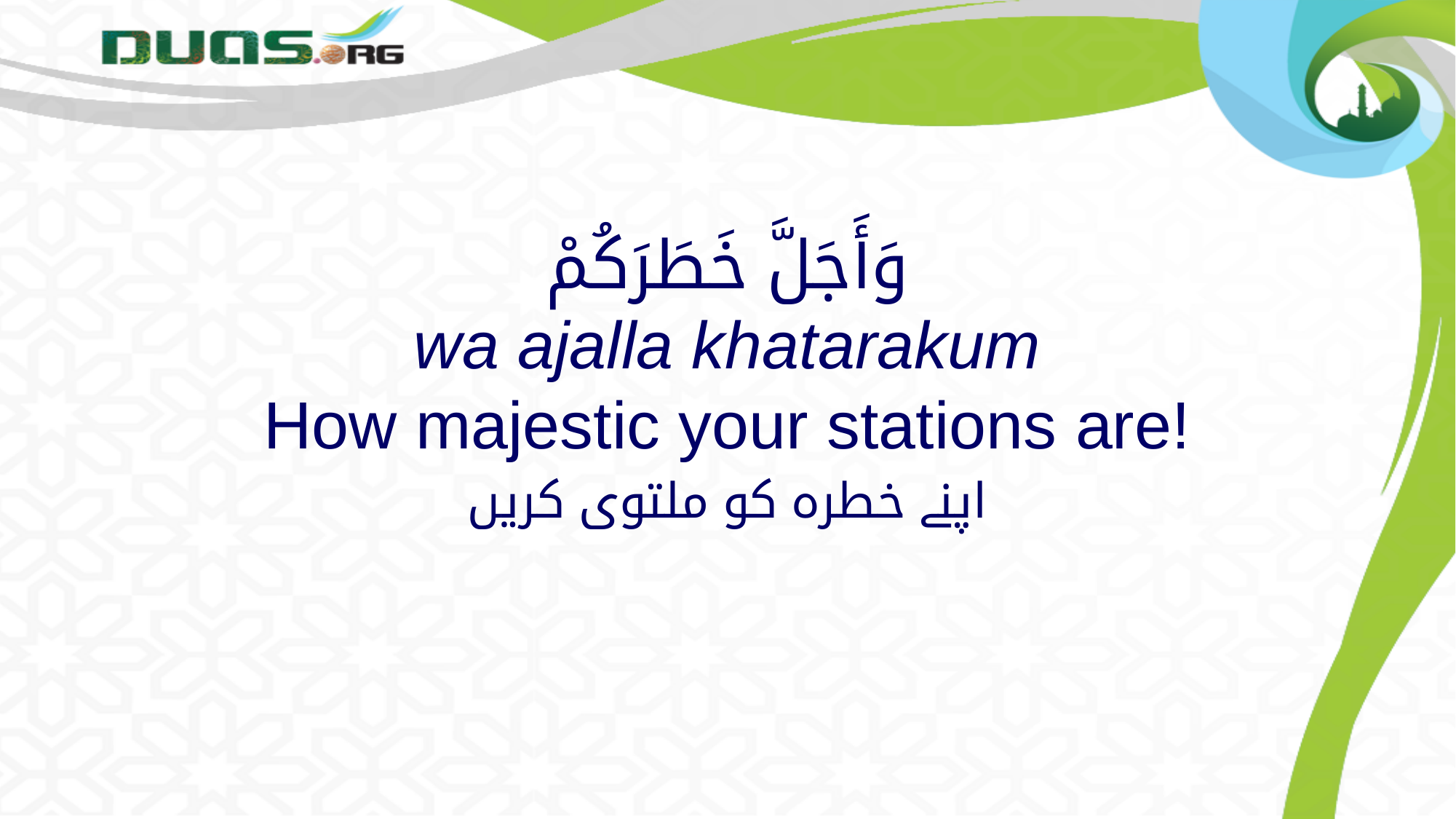

# وَأَجَلَّ خَطَرَكُمْ wa ajalla khatarakum How majestic your stations are!
اپنے خطرہ کو ملتوی کریں